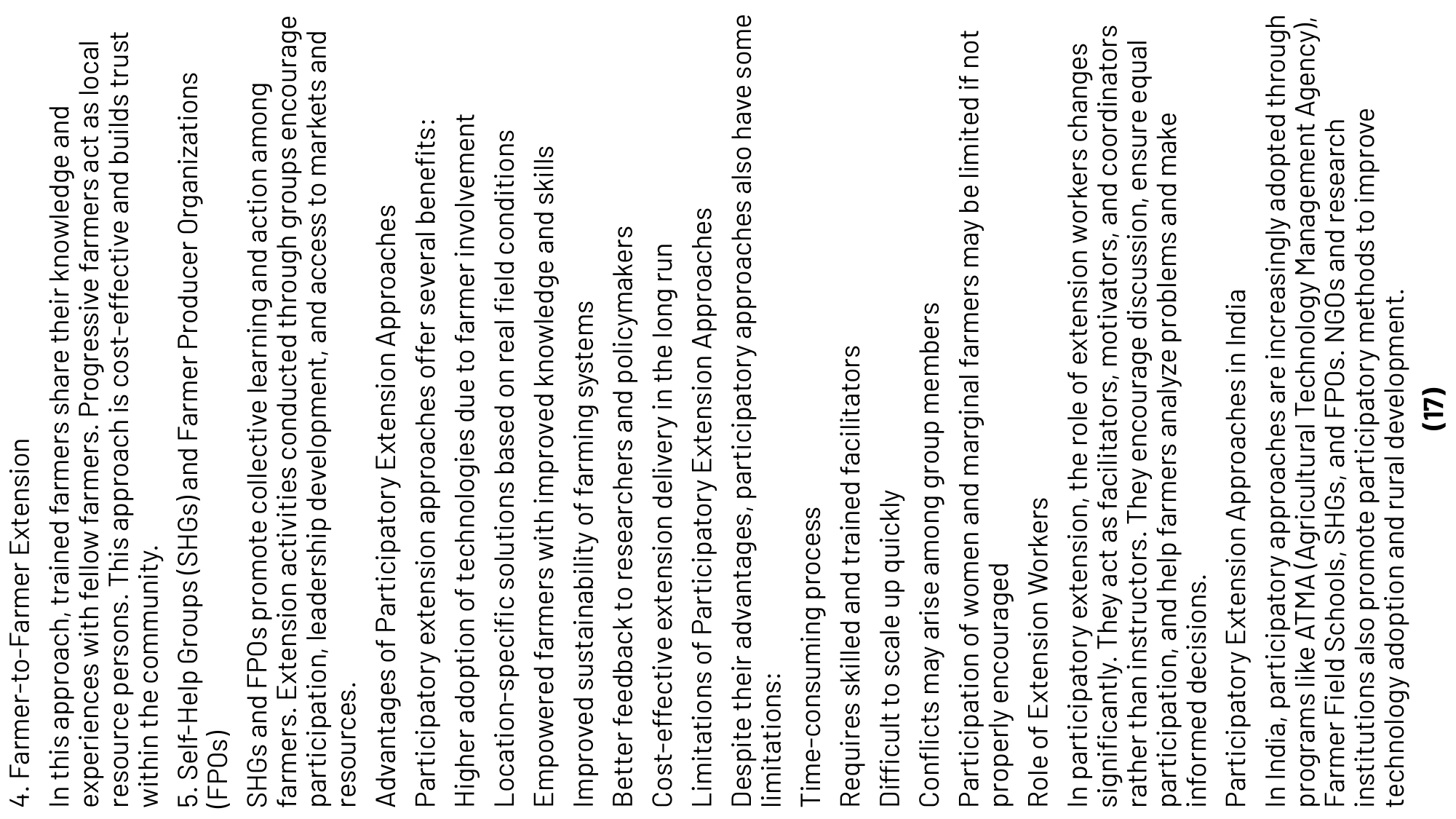

4. Farmer-to-Farmer Extension
In this approach, trained farmers share their knowledge and experiences with fellow farmers. Progressive farmers act as local resource persons. This approach is cost-effective and builds trust within the community.
5. Self-Help Groups (SHGs) and Farmer Producer Organizations (FPOs)
SHGs and FPOs promote collective learning and action among farmers. Extension activities conducted through groups encourage participation, leadership development, and access to markets and resources.
Advantages of Participatory Extension Approaches
Participatory extension approaches offer several benefits:
Higher adoption of technologies due to farmer involvement
Location-specific solutions based on real field conditions
Empowered farmers with improved knowledge and skills
Improved sustainability of farming systems
Better feedback to researchers and policymakers
Cost-effective extension delivery in the long run
Limitations of Participatory Extension Approaches
Despite their advantages, participatory approaches also have some limitations:
Time-consuming process
Requires skilled and trained facilitators
Difficult to scale up quickly
Conflicts may arise among group members
Participation of women and marginal farmers may be limited if not properly encouraged
Role of Extension Workers
In participatory extension, the role of extension workers changes significantly. They act as facilitators, motivators, and coordinators rather than instructors. They encourage discussion, ensure equal participation, and help farmers analyze problems and make informed decisions.
Participatory Extension Approaches in India
In India, participatory approaches are increasingly adopted through programs like ATMA (Agricultural Technology Management Agency), Farmer Field Schools, SHGs, and FPOs. NGOs and research institutions also promote participatory methods to improve technology adoption and rural development.
(17)
#